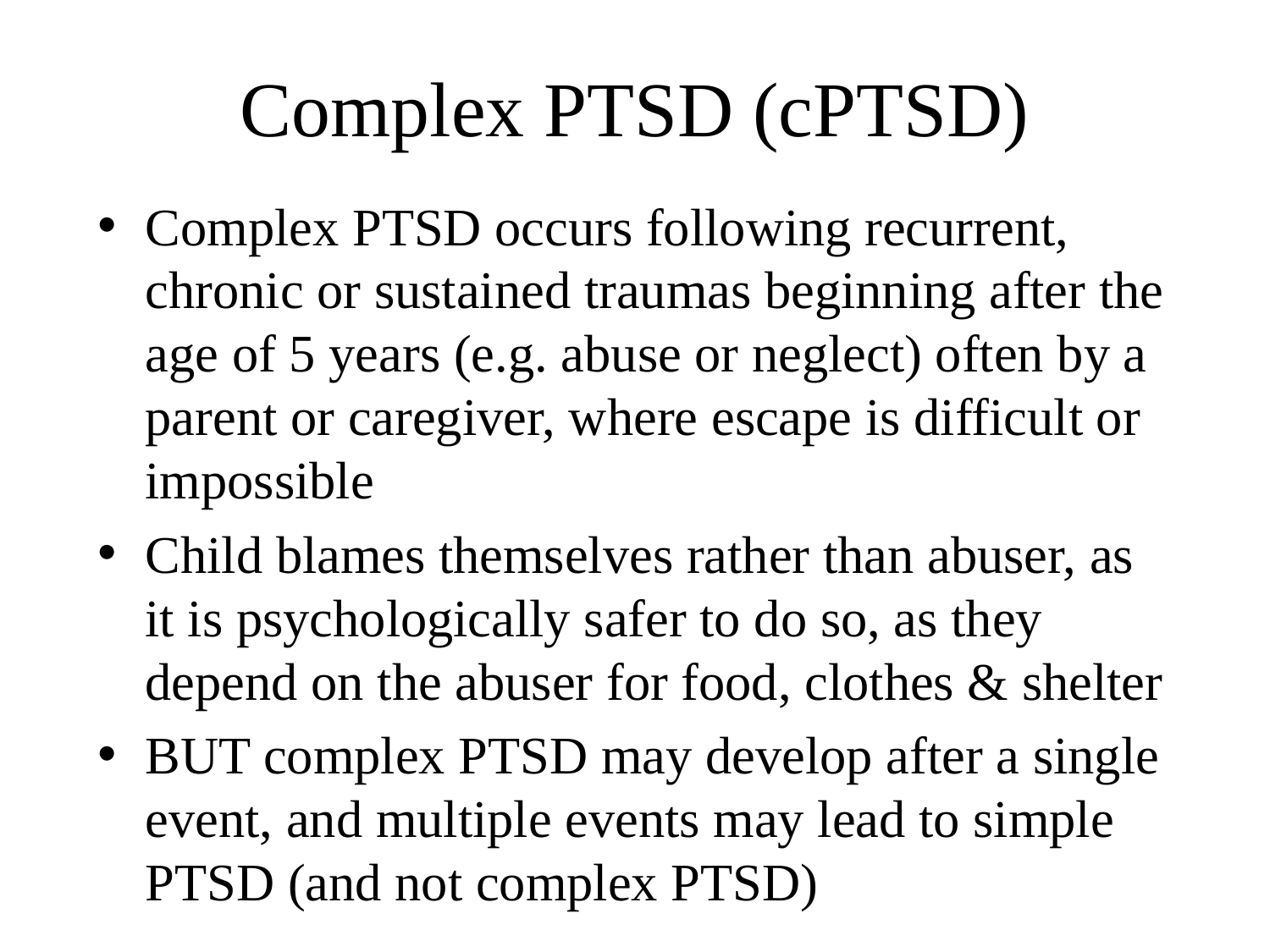

# Complex PTSD (cPTSD)
Complex PTSD occurs following recurrent, chronic or sustained traumas beginning after the age of 5 years (e.g. abuse or neglect) often by a parent or caregiver, where escape is difficult or impossible
Child blames themselves rather than abuser, as it is psychologically safer to do so, as they depend on the abuser for food, clothes & shelter
BUT complex PTSD may develop after a single event, and multiple events may lead to simple PTSD (and not complex PTSD)